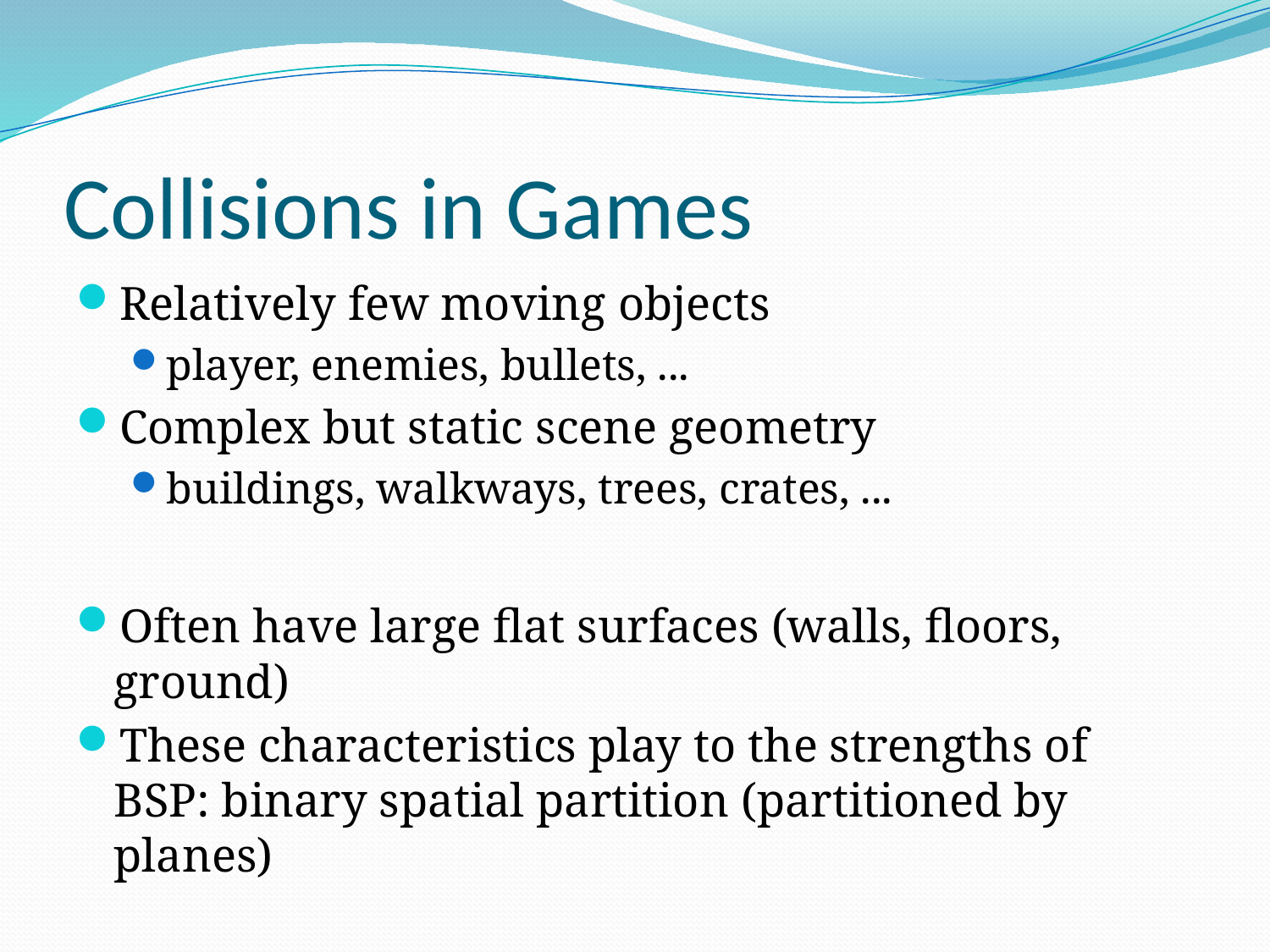

# Collisions in Games
Relatively few moving objects
player, enemies, bullets, ...
Complex but static scene geometry
buildings, walkways, trees, crates, ...

Often have large flat surfaces (walls, floors, ground)
These characteristics play to the strengths of BSP: binary spatial partition (partitioned by planes)